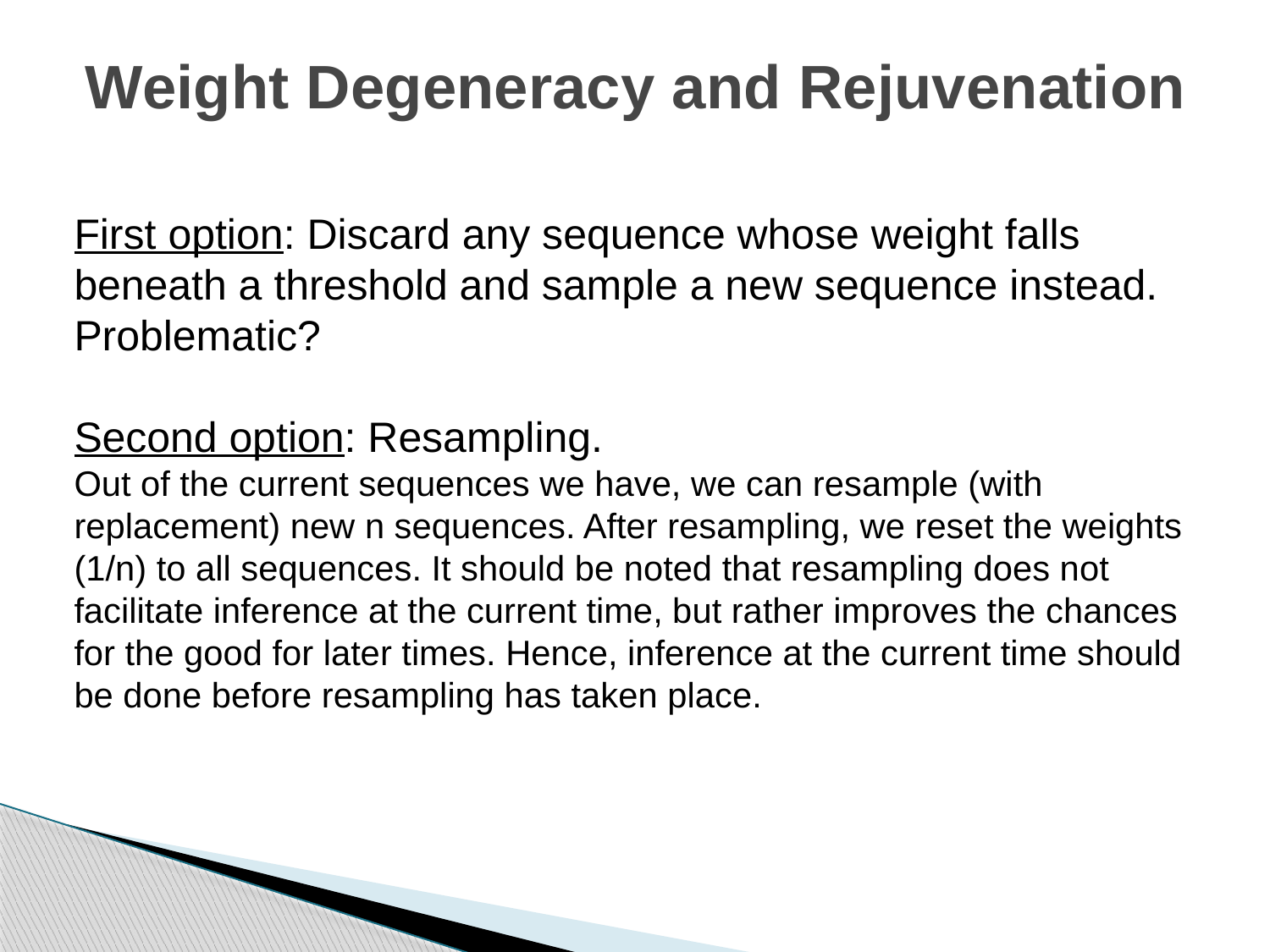

# Weight Degeneracy and Rejuvenation
First option: Discard any sequence whose weight falls beneath a threshold and sample a new sequence instead.
Problematic?

Second option: Resampling.
Out of the current sequences we have, we can resample (with replacement) new n sequences. After resampling, we reset the weights (1/n) to all sequences. It should be noted that resampling does not facilitate inference at the current time, but rather improves the chances for the good for later times. Hence, inference at the current time should be done before resampling has taken place.